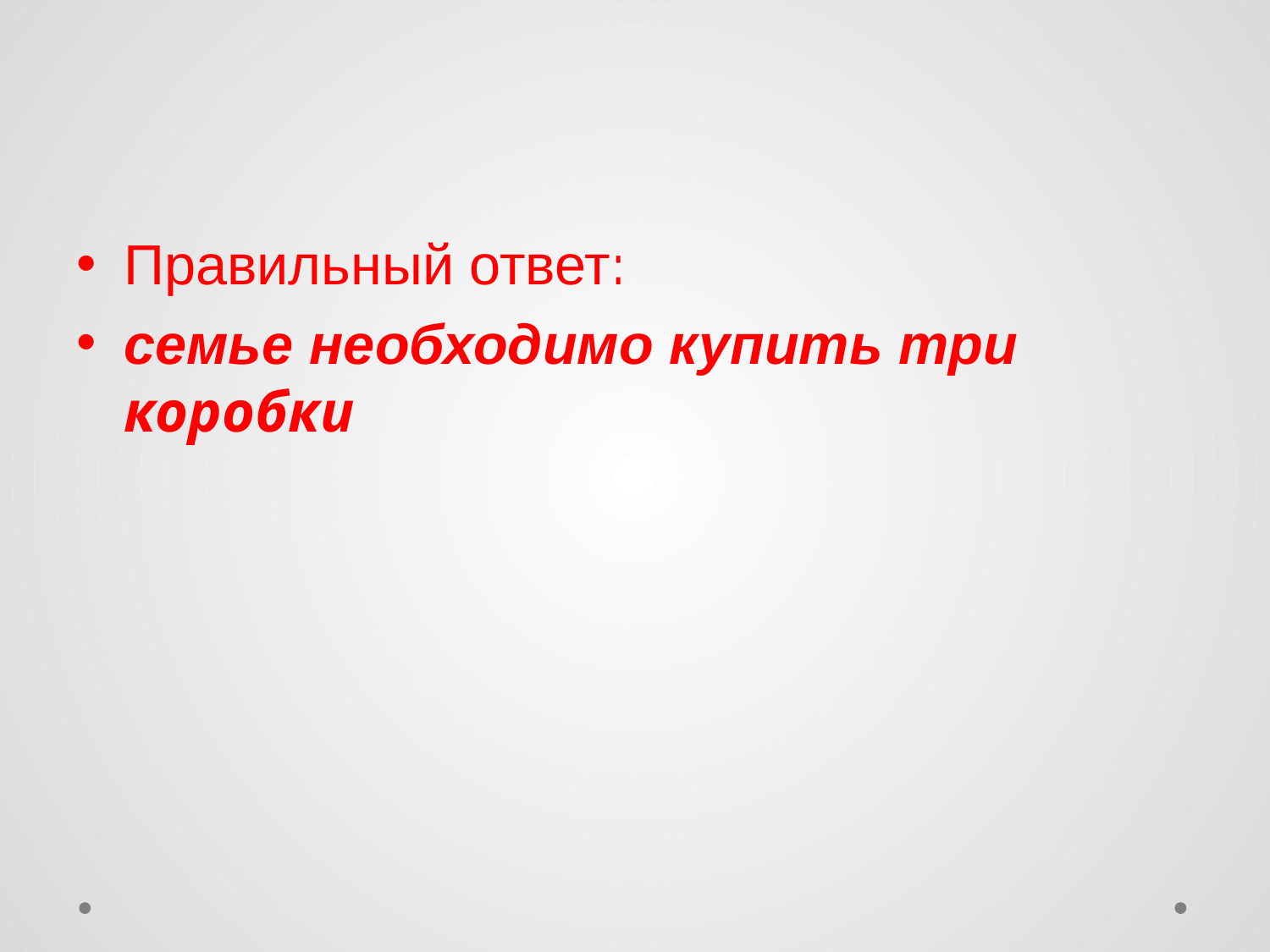

#
Правильный ответ:
семье необходимо купить три коробки